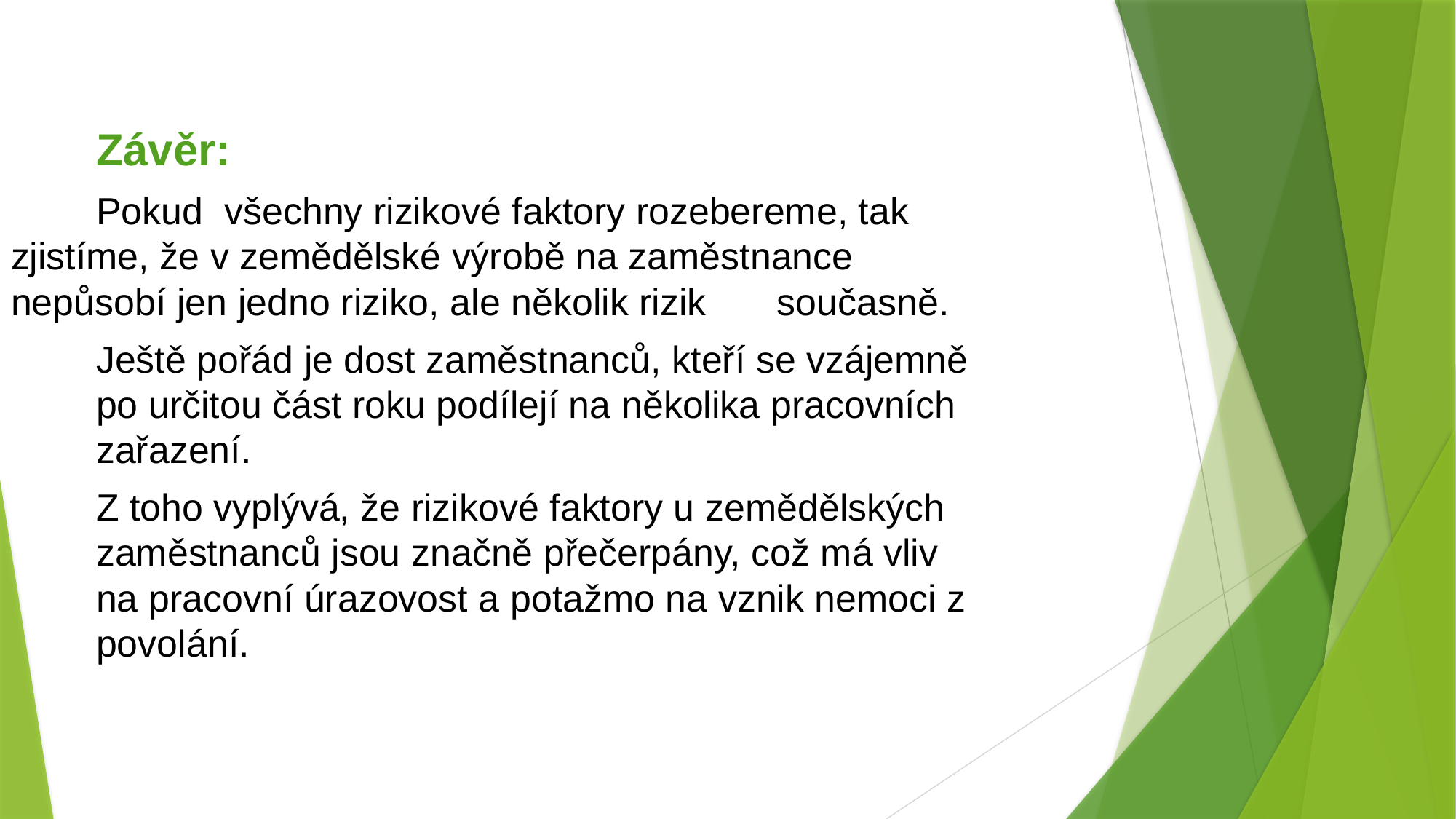

Závěr:
	Pokud  všechny rizikové faktory rozebereme, tak 	zjistíme, že v zemědělské výrobě na zaměstnance 	nepůsobí jen jedno riziko, ale několik rizik 	současně.
	Ještě pořád je dost zaměstnanců, kteří se vzájemně 	po určitou část roku podílejí na několika pracovních 	zařazení.
	Z toho vyplývá, že rizikové faktory u zemědělských 	zaměstnanců jsou značně přečerpány, což má vliv 	na pracovní úrazovost a potažmo na vznik nemoci z 	povolání.